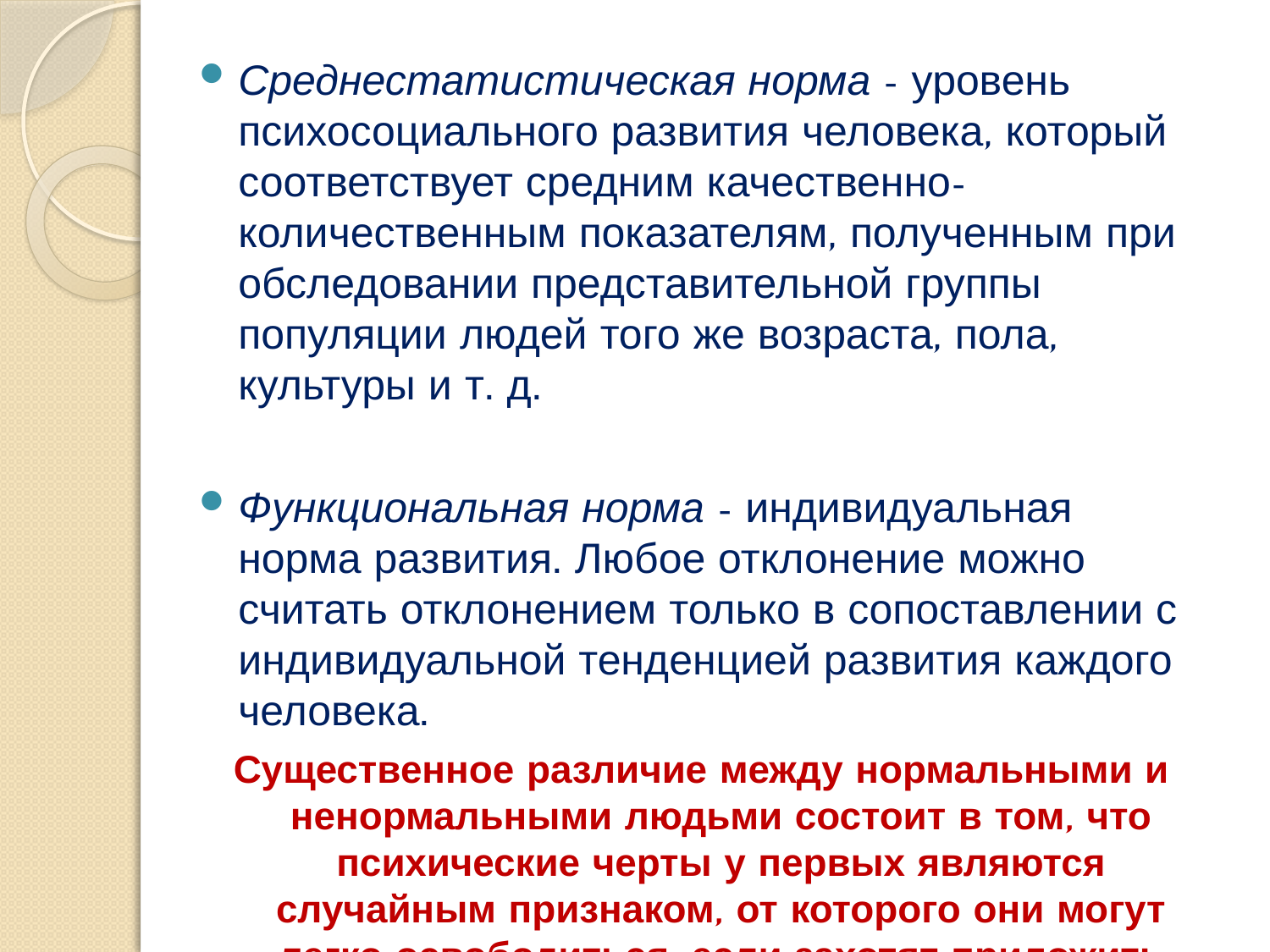

Среднестатистическая норма - уровень психосоциального развития человека, который соответствует средним качественно-количественным показателям, полученным при обследовании представительной группы популяции людей того же возраста, пола, культуры и т. д.

Функциональная норма - индивидуальная норма развития. Любое отклонение можно считать отклонением только в сопоставлении с индивидуальной тенденцией развития каждого человека.
Существенное различие между нормальными и ненормальными людьми состоит в том, что психические черты у первых являются случайным признаком, от которого они могут легко освободиться, если захотят приложить соответствующие усилия